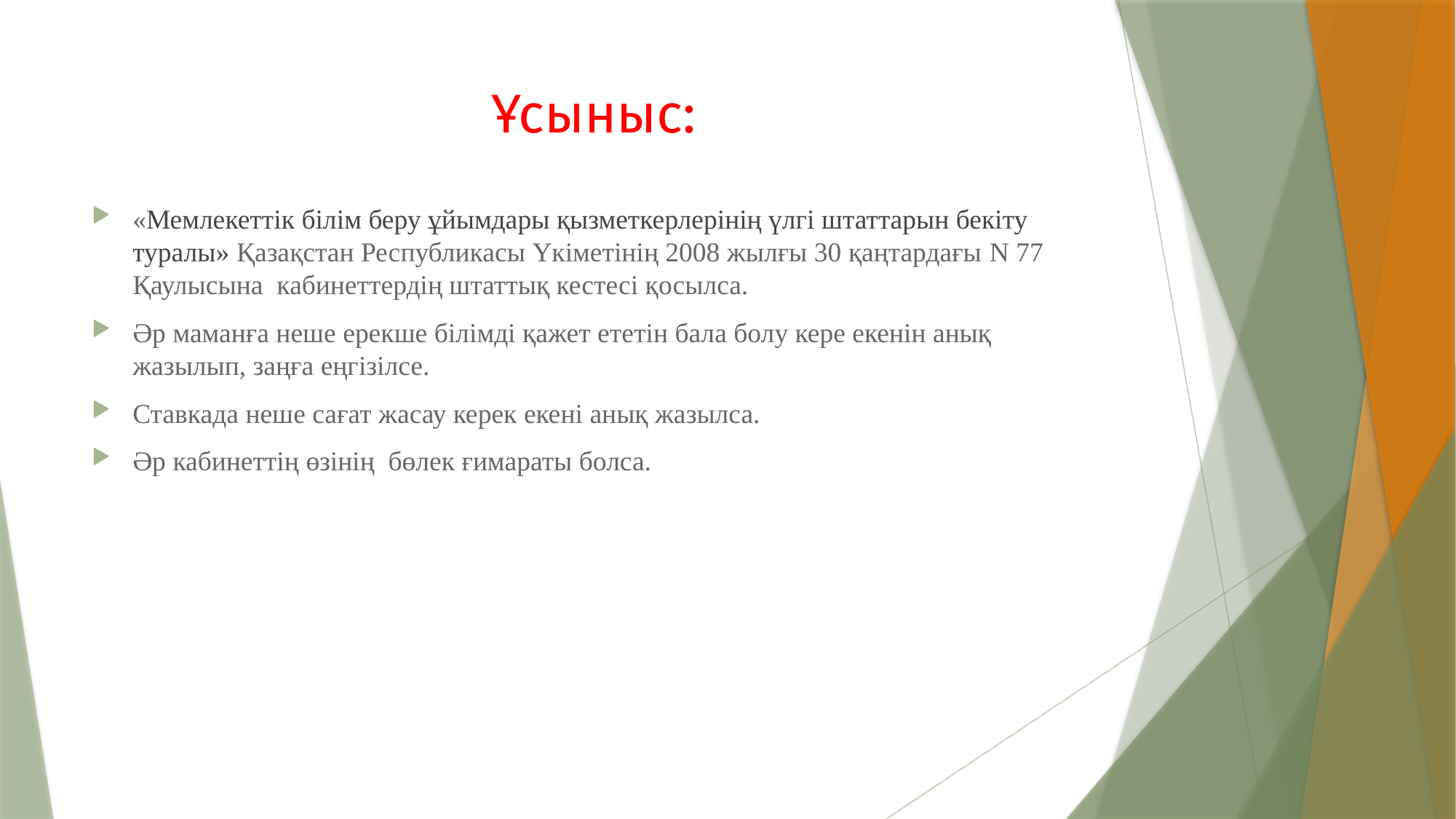

# Ұсыныс:
«Мемлекеттік білім беру ұйымдары қызметкерлерінің үлгі штаттарын бекіту туралы» Қазақстан Республикасы Үкіметінің 2008 жылғы 30 қаңтардағы N 77 Қаулысына  кабинеттердің штаттық кестесі қосылса.
Әр маманға неше ерекше білімді қажет ететін бала болу кере екенін анық жазылып, заңға еңгізілсе.
Ставкада неше сағат жасау керек екені анық жазылса.
Әр кабинеттің өзінің  бөлек ғимараты болса.